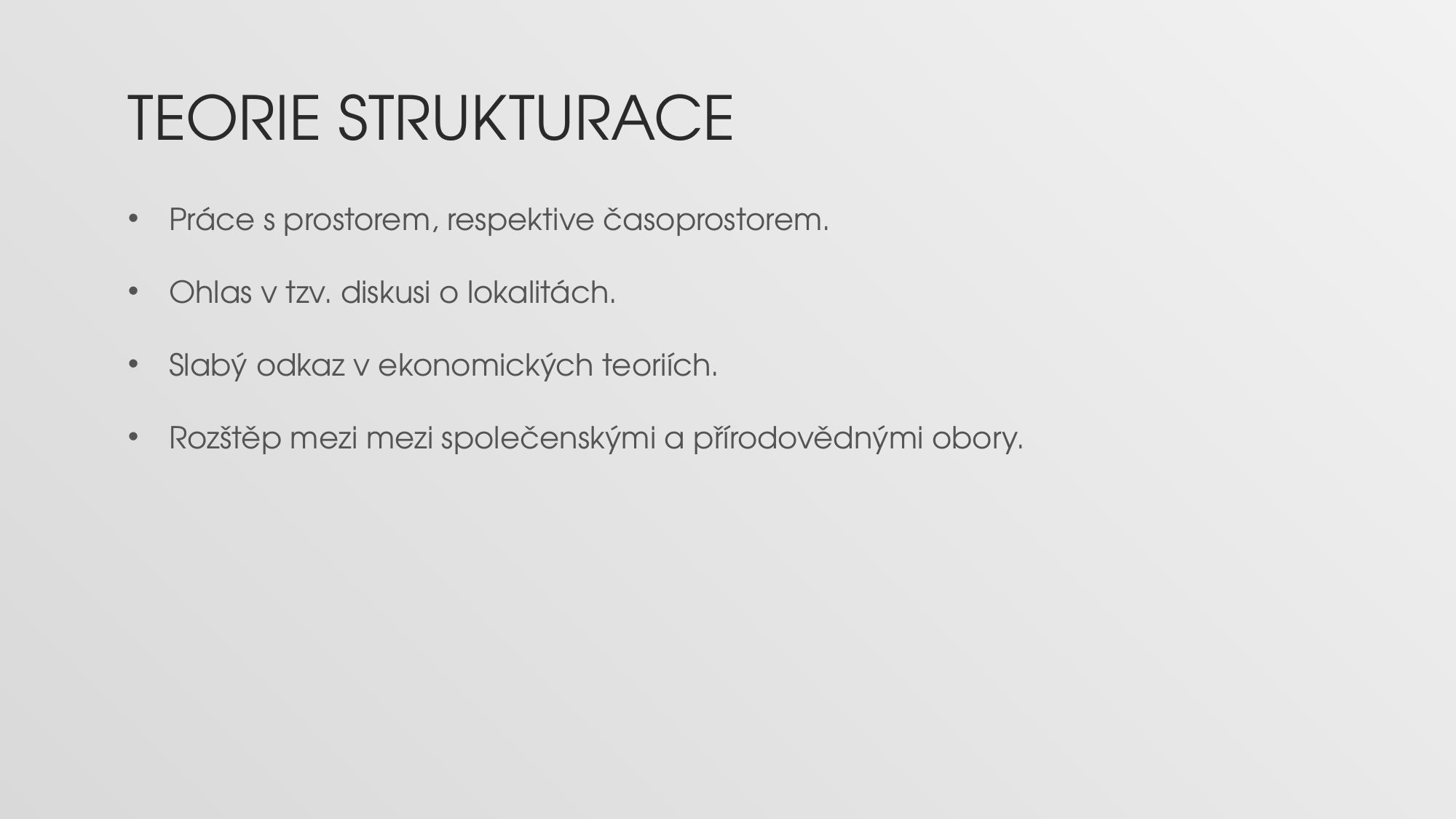

Teorie strukturace

Práce s prostorem, respektive časoprostorem.

Ohlas v tzv. diskusi o lokalitách.

Slabý odkaz v ekonomických teoriích.

Rozštěp mezi mezi společenskými a přírodovědnými obory.